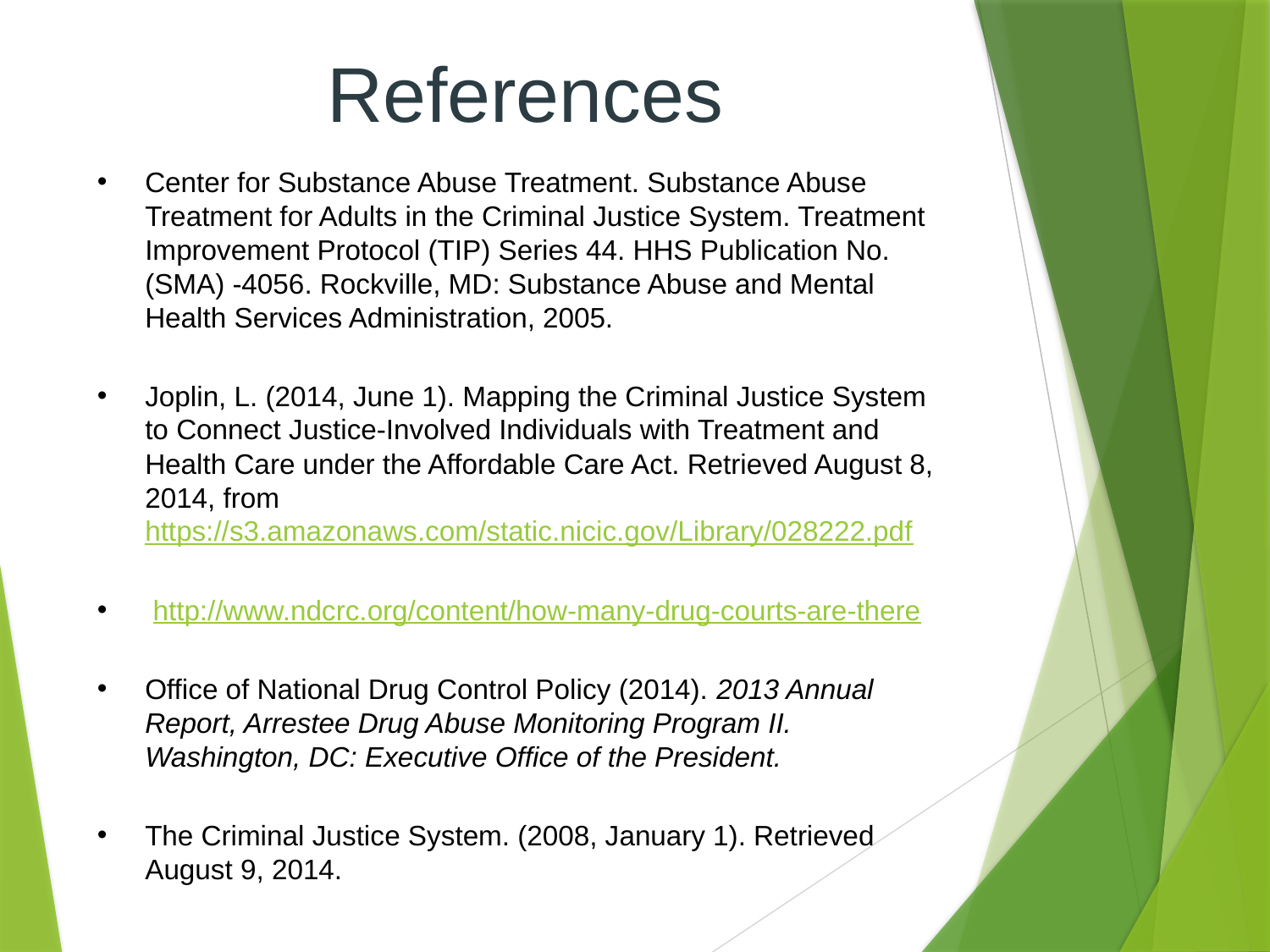

# References
Center for Substance Abuse Treatment. Substance Abuse Treatment for Adults in the Criminal Justice System. Treatment Improvement Protocol (TIP) Series 44. HHS Publication No. (SMA) -4056. Rockville, MD: Substance Abuse and Mental Health Services Administration, 2005.

Joplin, L. (2014, June 1). Mapping the Criminal Justice System to Connect Justice-Involved Individuals with Treatment and Health Care under the Affordable Care Act. Retrieved August 8, 2014, from https://s3.amazonaws.com/static.nicic.gov/Library/028222.pdf

 http://www.ndcrc.org/content/how-many-drug-courts-are-there

Office of National Drug Control Policy (2014). 2013 Annual Report, Arrestee Drug Abuse Monitoring Program II. Washington, DC: Executive Office of the President.

The Criminal Justice System. (2008, January 1). Retrieved August 9, 2014.